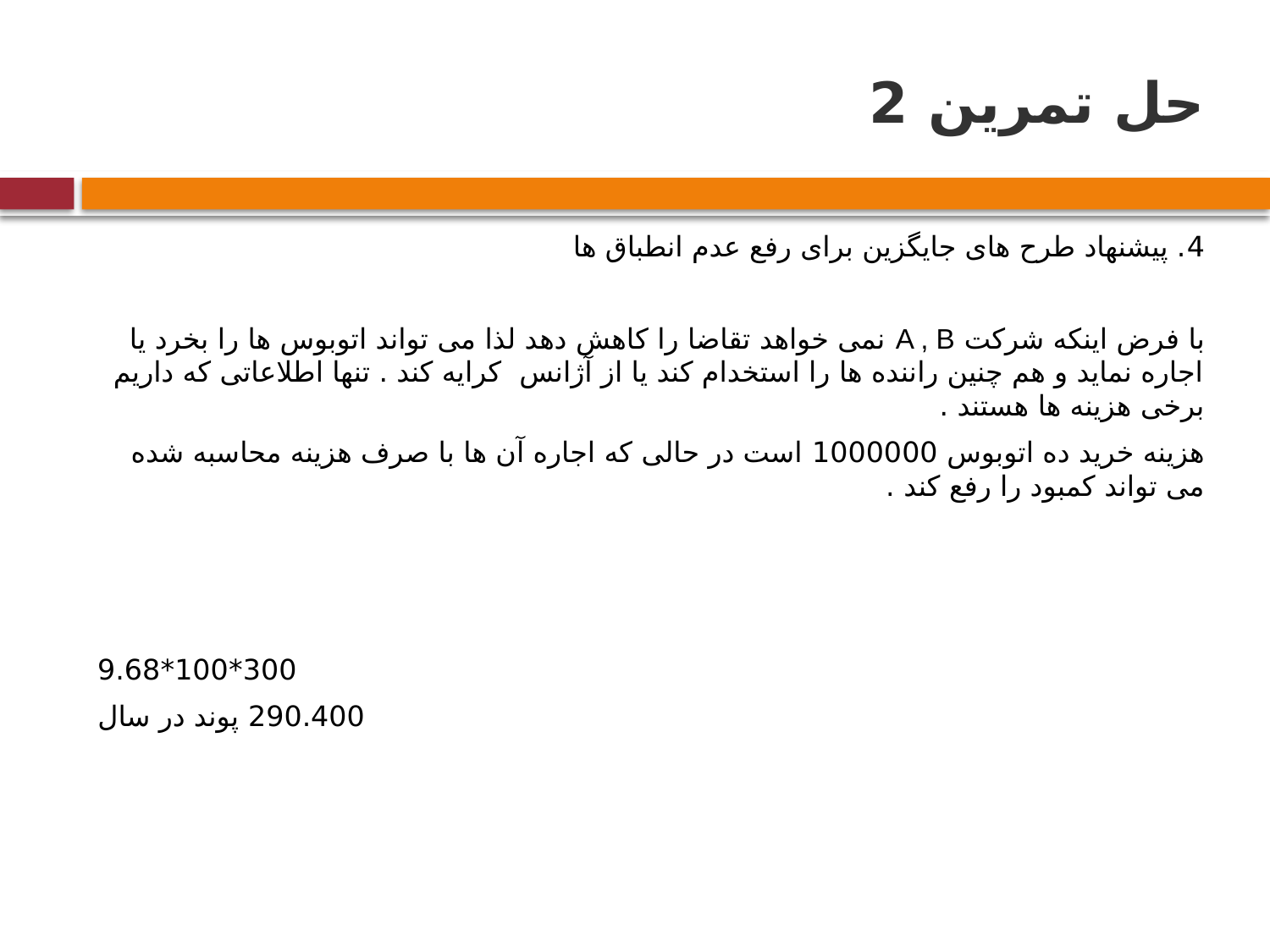

# حل تمرین 2
4. پیشنهاد طرح های جایگزین برای رفع عدم انطباق ها

با فرض اینکه شرکت A , B نمی خواهد تقاضا را کاهش دهد لذا می تواند اتوبوس ها را بخرد یا اجاره نماید و هم چنین راننده ها را استخدام کند یا از آژانس  کرایه کند . تنها اطلاعاتی که داریم برخی هزینه ها هستند .
هزینه خرید ده اتوبوس 1000000 است در حالی که اجاره آن ها با صرف هزینه محاسبه شده می تواند کمبود را رفع کند .

300*100*9.68
290.400 پوند در سال